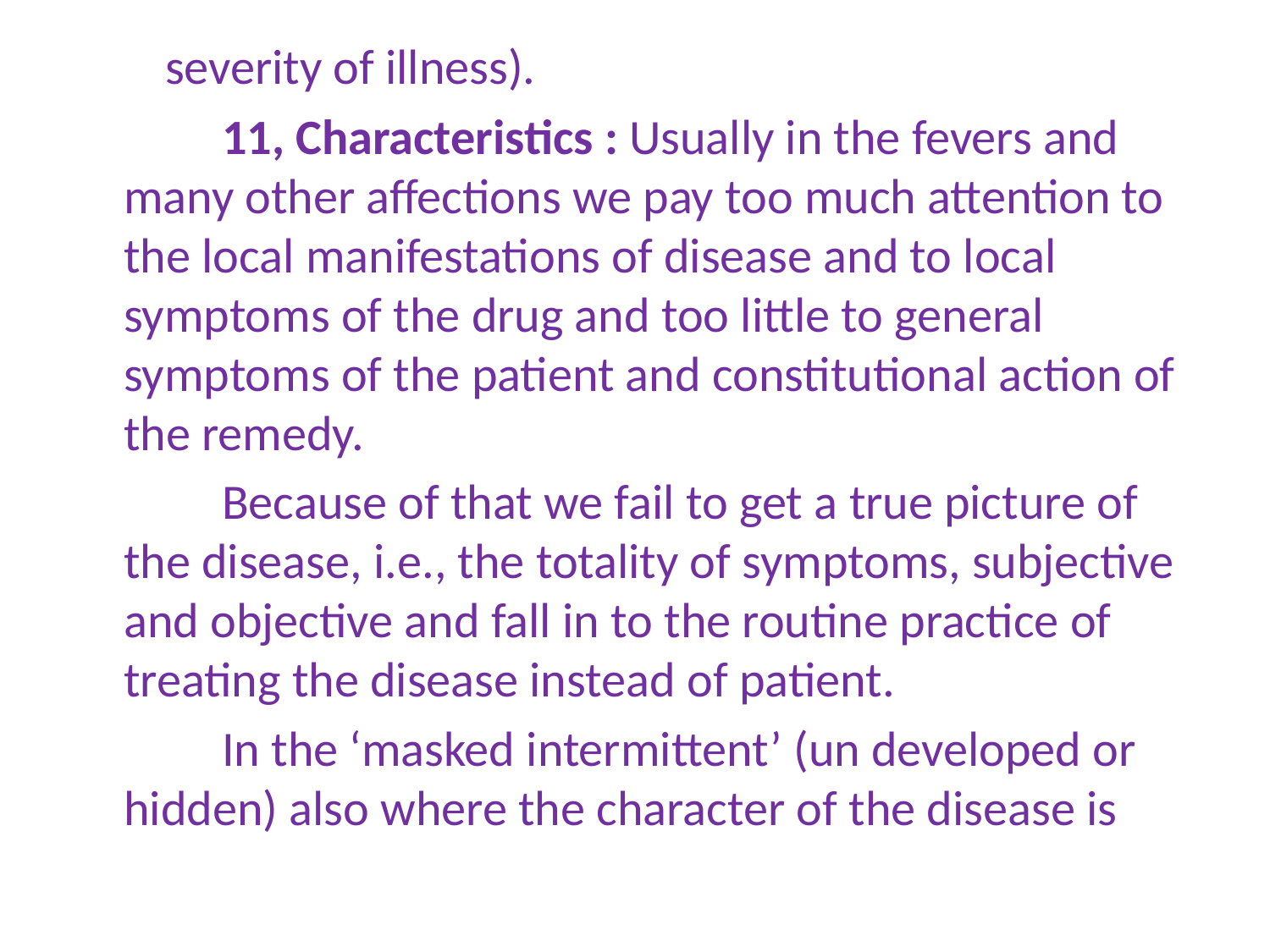

severity of illness).
             11, Characteristics : Usually in the fevers and many other affections we pay too much attention to the local manifestations of disease and to local symptoms of the drug and too little to general symptoms of the patient and constitutional action of the remedy.
             Because of that we fail to get a true picture of the disease, i.e., the totality of symptoms, subjective and objective and fall in to the routine practice of treating the disease instead of patient.
             In the ‘masked intermittent’ (un developed or hidden) also where the character of the disease is